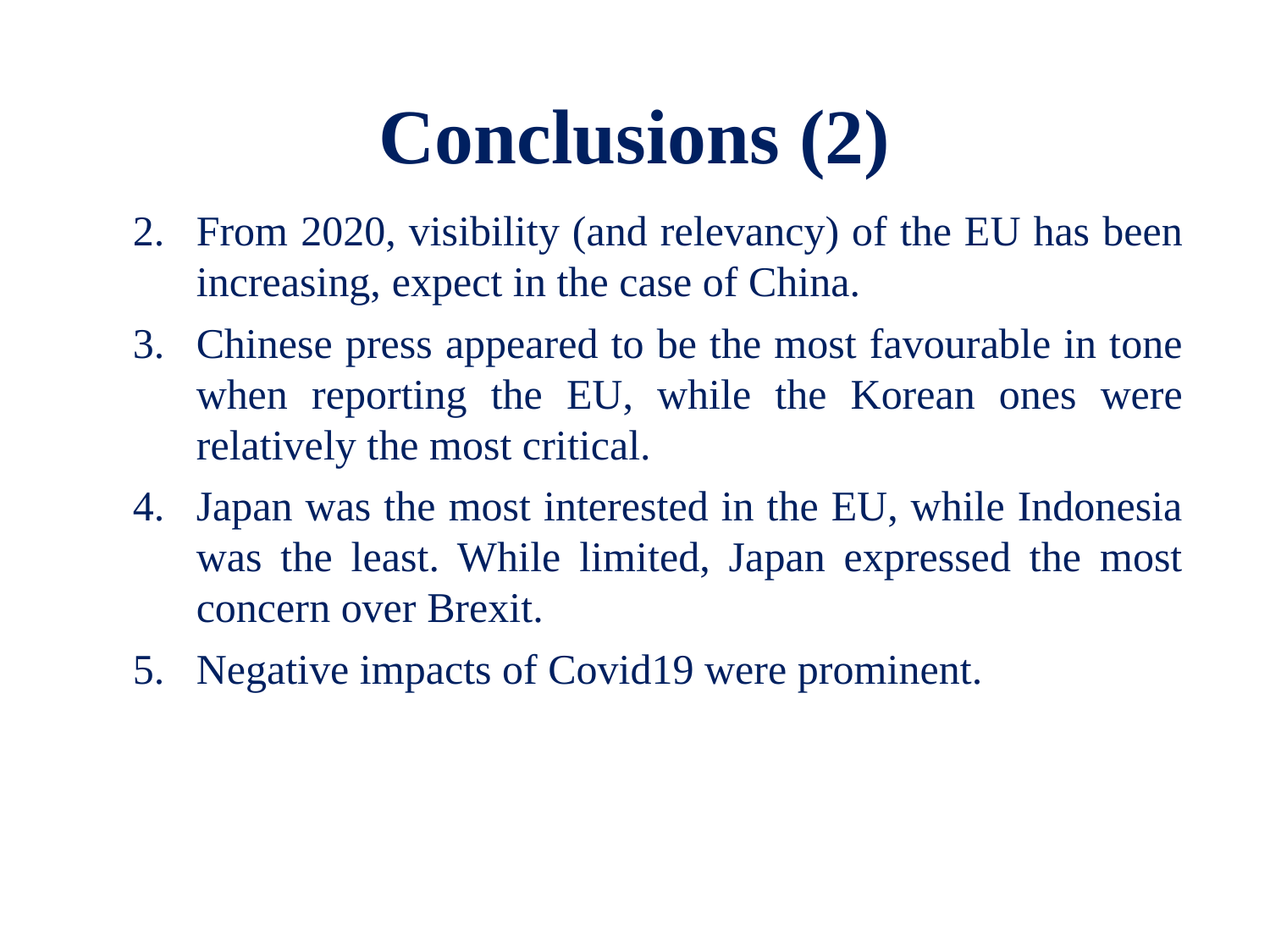

# Conclusions (2)
From 2020, visibility (and relevancy) of the EU has been increasing, expect in the case of China.
Chinese press appeared to be the most favourable in tone when reporting the EU, while the Korean ones were relatively the most critical.
Japan was the most interested in the EU, while Indonesia was the least. While limited, Japan expressed the most concern over Brexit.
Negative impacts of Covid19 were prominent.